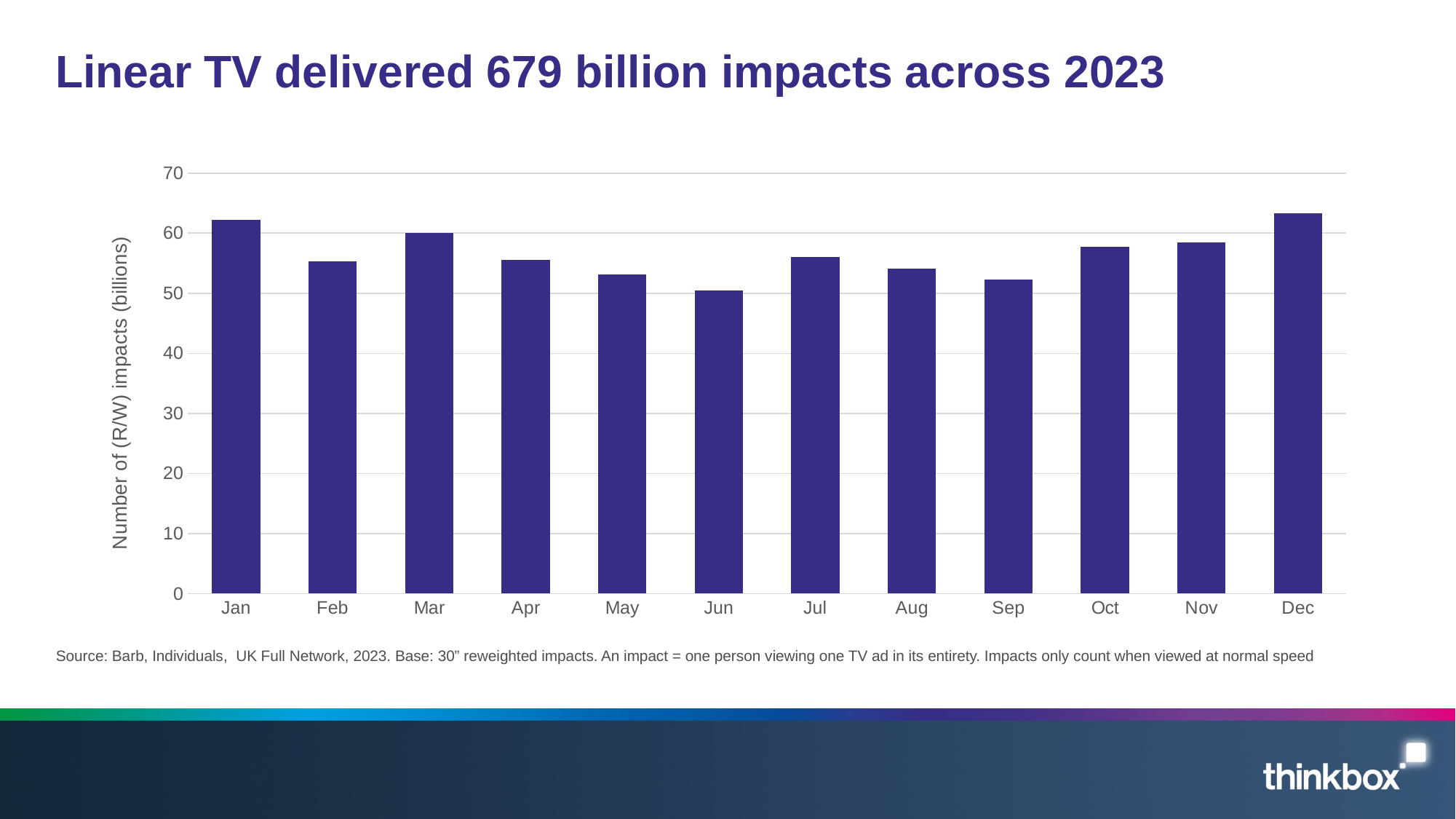

# Linear TV delivered 679 billion impacts across 2023

### Chart

| Category | Units |
|---|---|
| Jan | 62.27269435476 |
| Feb | 55.27815917616 |
| Mar | 60.02664473136 |
| Apr | 55.54819542816001 |
| May | 53.131441451099995 |
| Jun | 50.4914665651 |
| Jul | 56.01985713747 |
| Aug | 54.09744101507 |
| Sep | 52.296224850230004 |
| Oct | 57.703847103470004 |
| Nov | 58.500555691269994 |
| Dec | 63.293290886550004 |
Source: Barb, Individuals,  UK Full Network, 2023. Base: 30” reweighted impacts. An impact = one person viewing one TV ad in its entirety. Impacts only count when viewed at normal speed